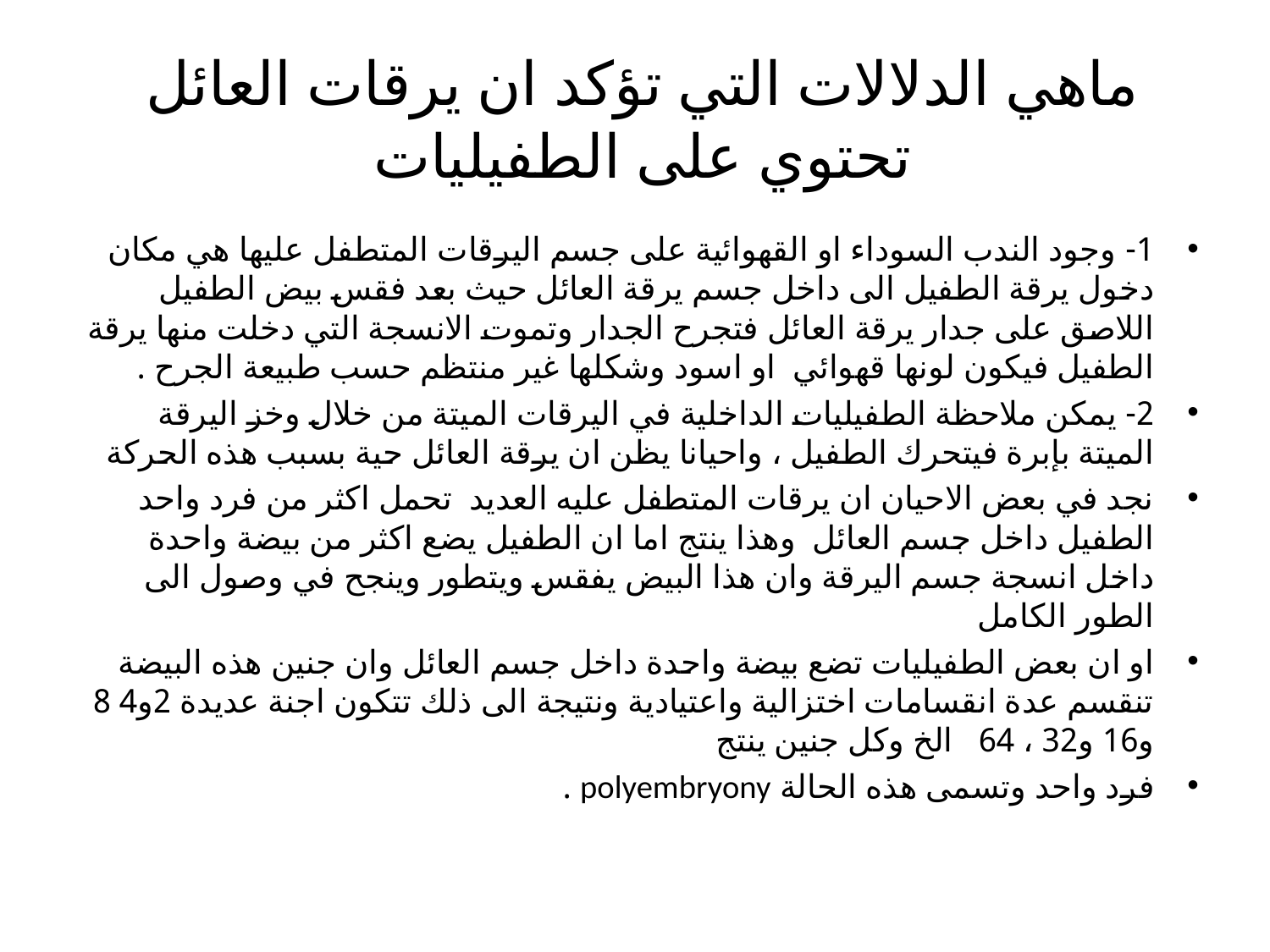

# ماهي الدلالات التي تؤكد ان يرقات العائل  تحتوي على الطفيليات
1- وجود الندب السوداء او القهوائية على جسم اليرقات المتطفل عليها هي مكان دخول يرقة الطفيل الى داخل جسم يرقة العائل حيث بعد فقس بيض الطفيل اللاصق على جدار يرقة العائل فتجرح الجدار وتموت الانسجة التي دخلت منها يرقة الطفيل فيكون لونها قهوائي  او اسود وشكلها غير منتظم حسب طبيعة الجرح .
2- يمكن ملاحظة الطفيليات الداخلية في اليرقات الميتة من خلال وخز اليرقة الميتة بإبرة فيتحرك الطفيل ، واحيانا يظن ان يرقة العائل حية بسبب هذه الحركة
نجد في بعض الاحيان ان يرقات المتطفل عليه العديد  تحمل اكثر من فرد واحد  الطفيل داخل جسم العائل  وهذا ينتج اما ان الطفيل يضع اكثر من بيضة واحدة داخل انسجة جسم اليرقة وان هذا البيض يفقس ويتطور وينجح في وصول الى الطور الكامل
او ان بعض الطفيليات تضع بيضة واحدة داخل جسم العائل وان جنين هذه البيضة تنقسم عدة انقسامات اختزالية واعتيادية ونتيجة الى ذلك تتكون اجنة عديدة 2و4 8 و16 و32 ، 64   الخ وكل جنين ينتج
فرد واحد وتسمى هذه الحالة polyembryony .